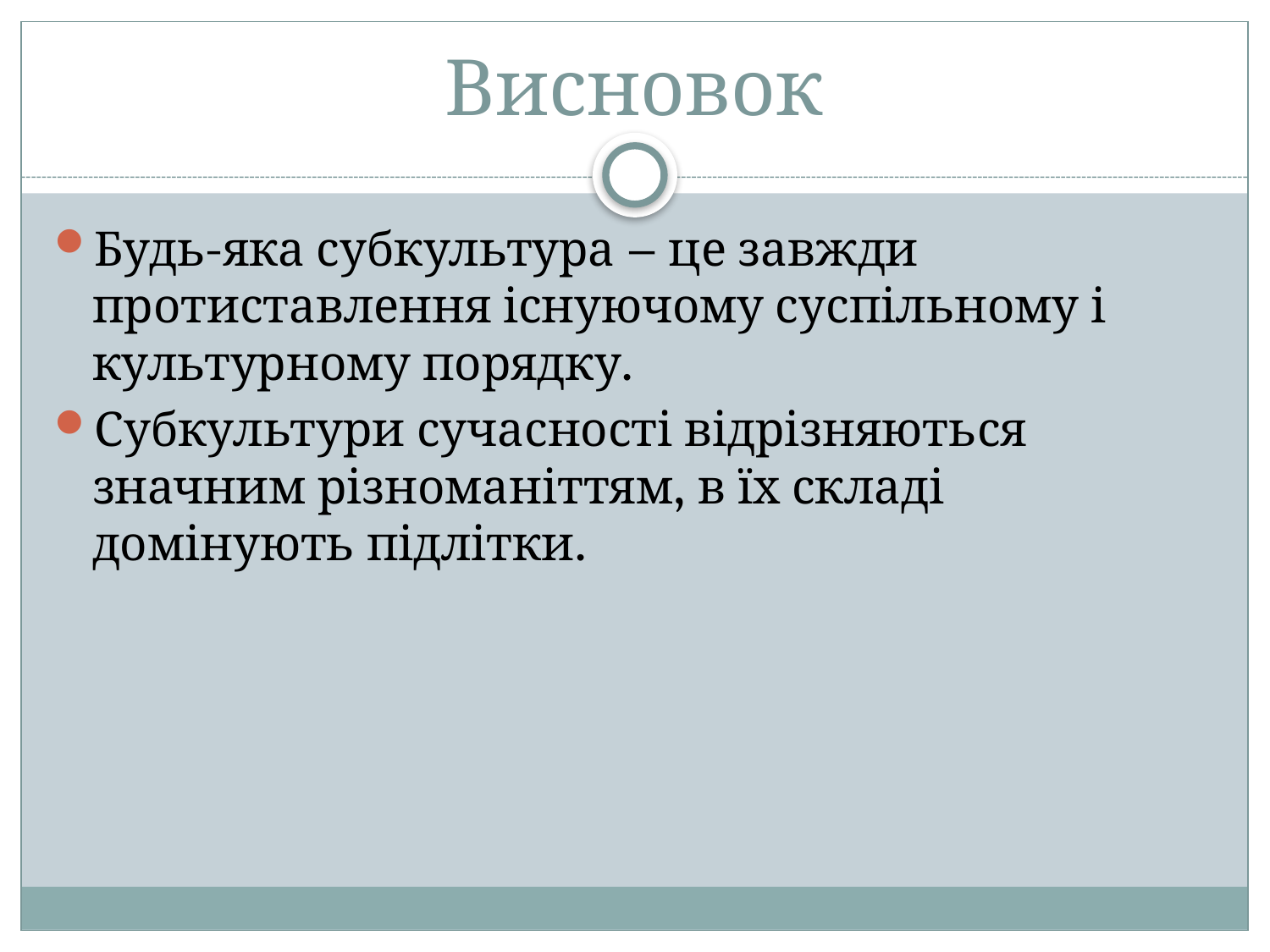

# Висновок
Будь-яка субкультура – це завжди протиставлення існуючому суспільному і культурному порядку.
Субкультури сучасності відрізняються значним різноманіттям, в їх складі домінують підлітки.